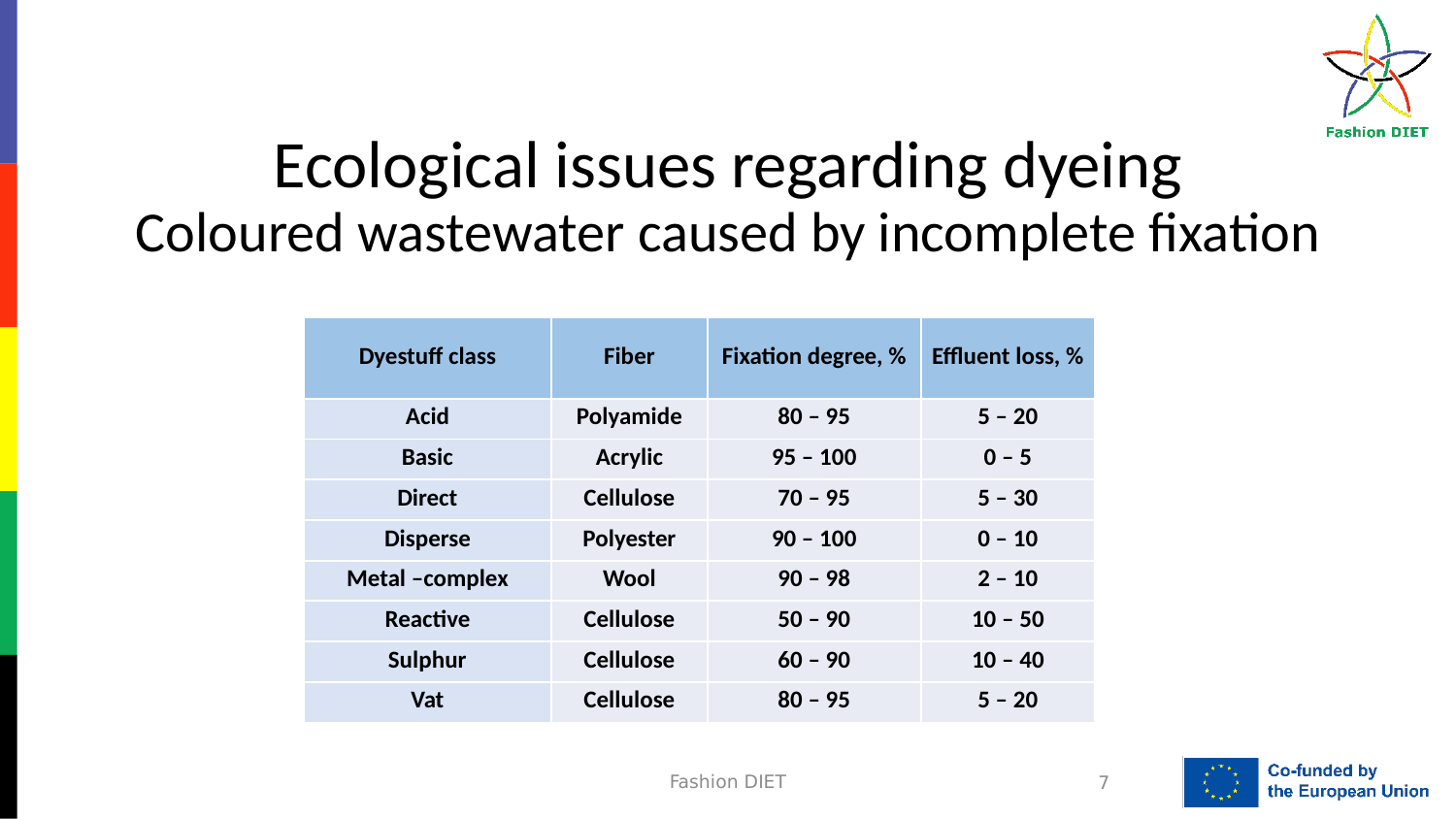

Ecological issues regarding dyeing
Coloured wastewater caused by incomplete fixation
| Dyestuff class | Fiber | Fixation degree, % | Effluent loss, % |
| --- | --- | --- | --- |
| Acid | Polyamide | 80 – 95 | 5 – 20 |
| Basic | Acrylic | 95 – 100 | 0 – 5 |
| Direct | Cellulose | 70 – 95 | 5 – 30 |
| Disperse | Polyester | 90 – 100 | 0 – 10 |
| Metal –complex | Wool | 90 – 98 | 2 – 10 |
| Reactive | Cellulose | 50 – 90 | 10 – 50 |
| Sulphur | Cellulose | 60 – 90 | 10 – 40 |
| Vat | Cellulose | 80 – 95 | 5 – 20 |
Fashion DIET
7